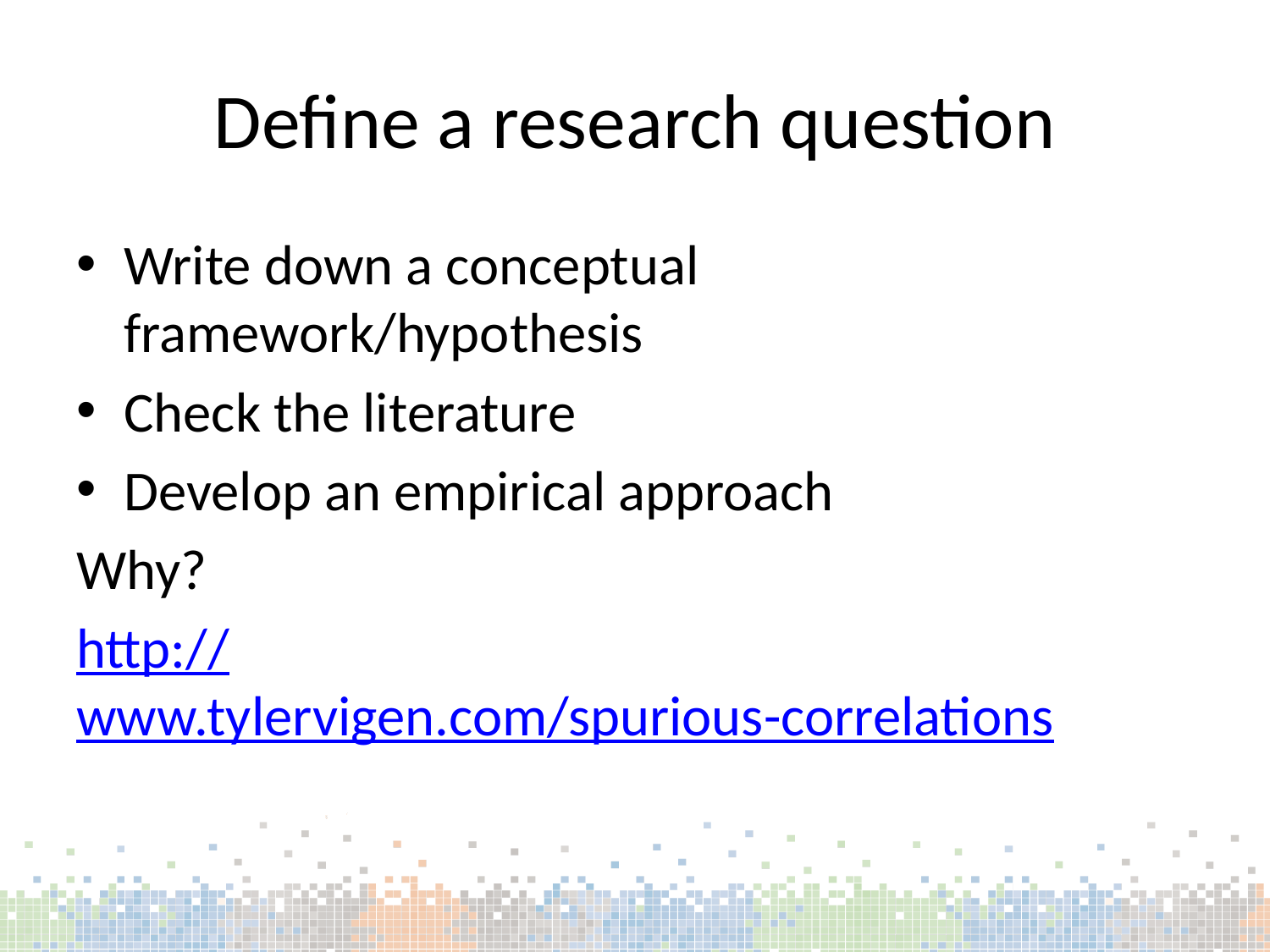

# Define a research question
Write down a conceptual framework/hypothesis
Check the literature
Develop an empirical approach
Why?
http://www.tylervigen.com/spurious-correlations